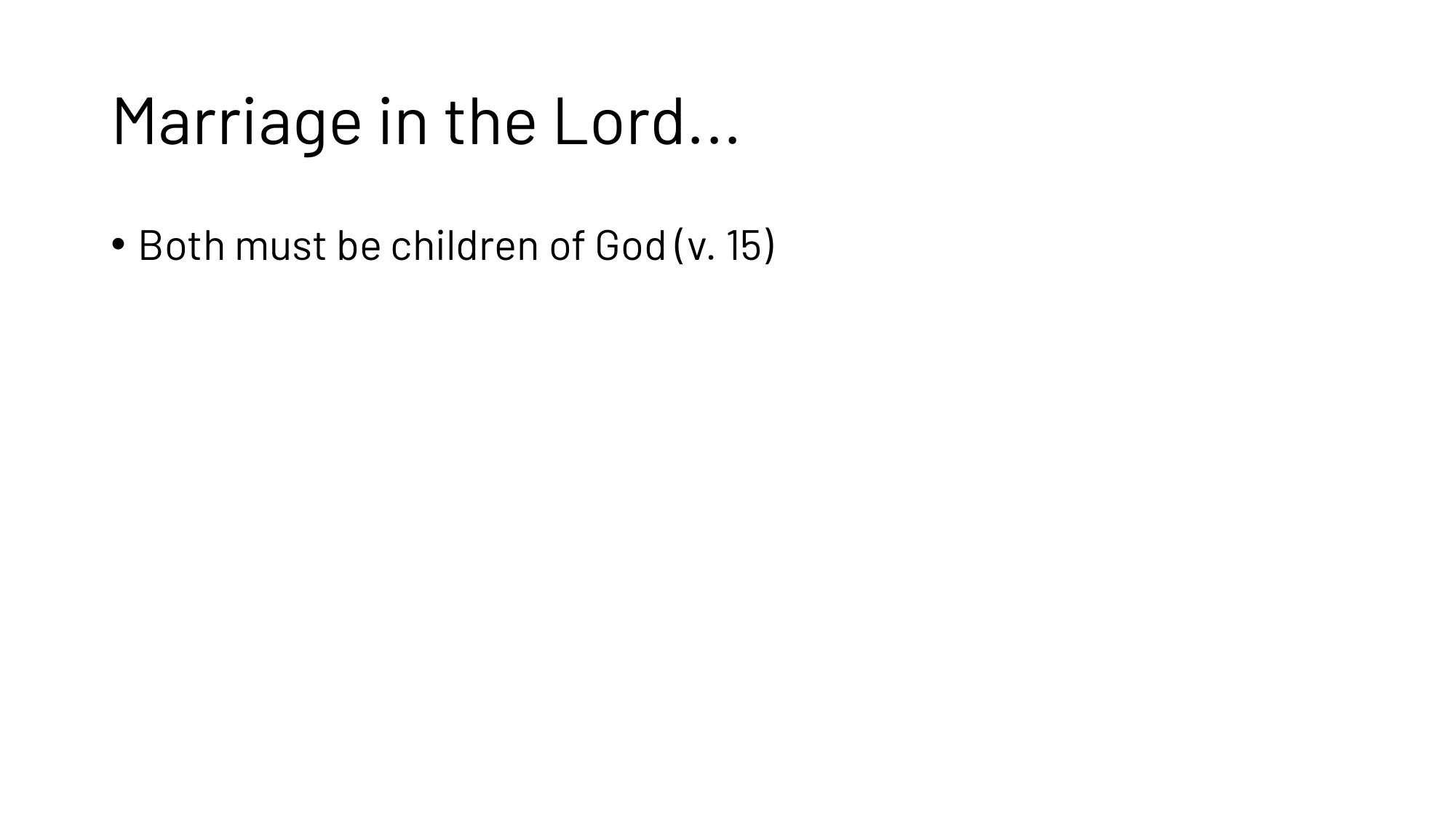

# Marriage in the Lord...
Both must be children of God (v. 15)